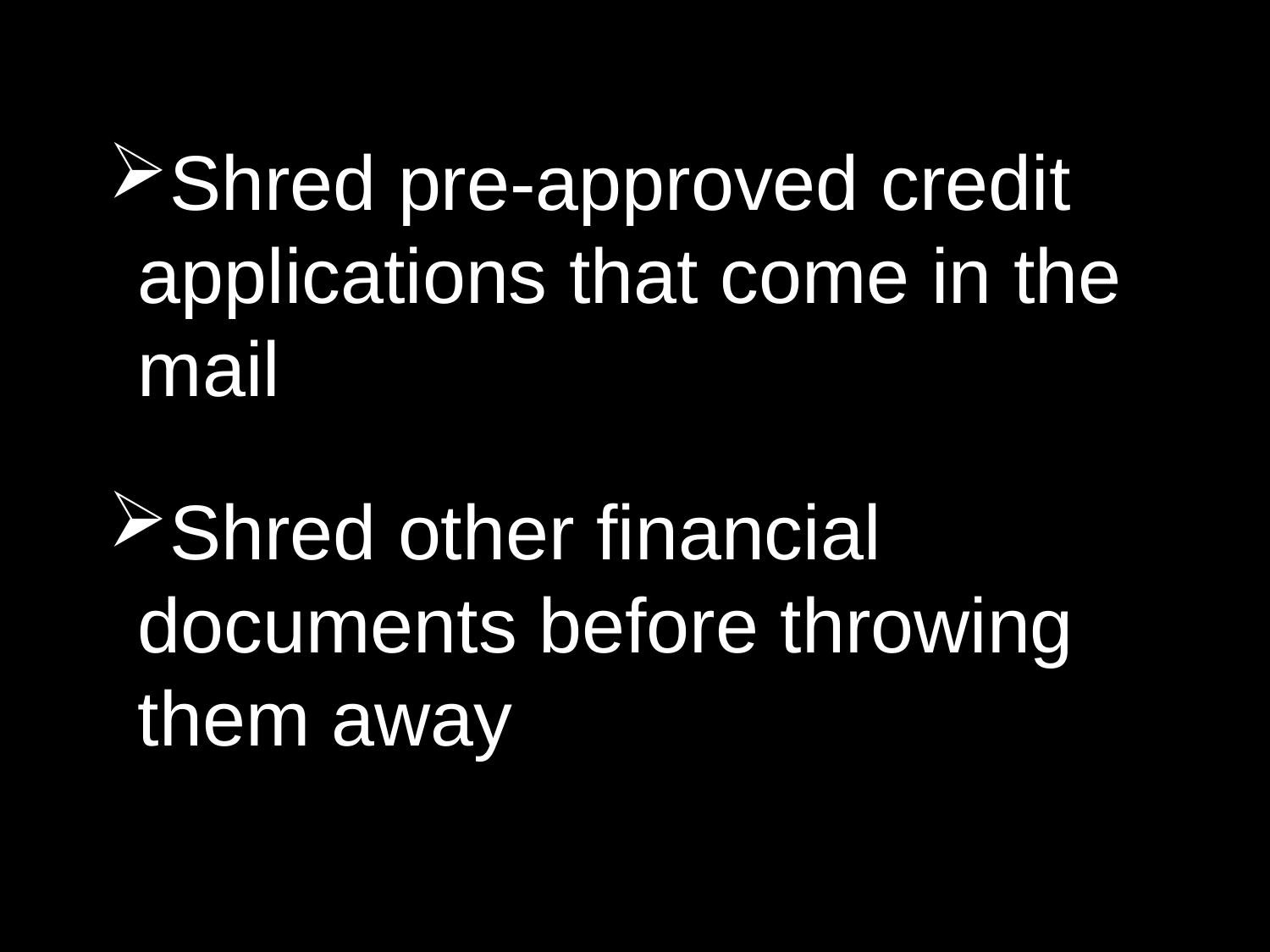

Shred pre-approved credit applications that come in the mail
Shred other financial documents before throwing them away